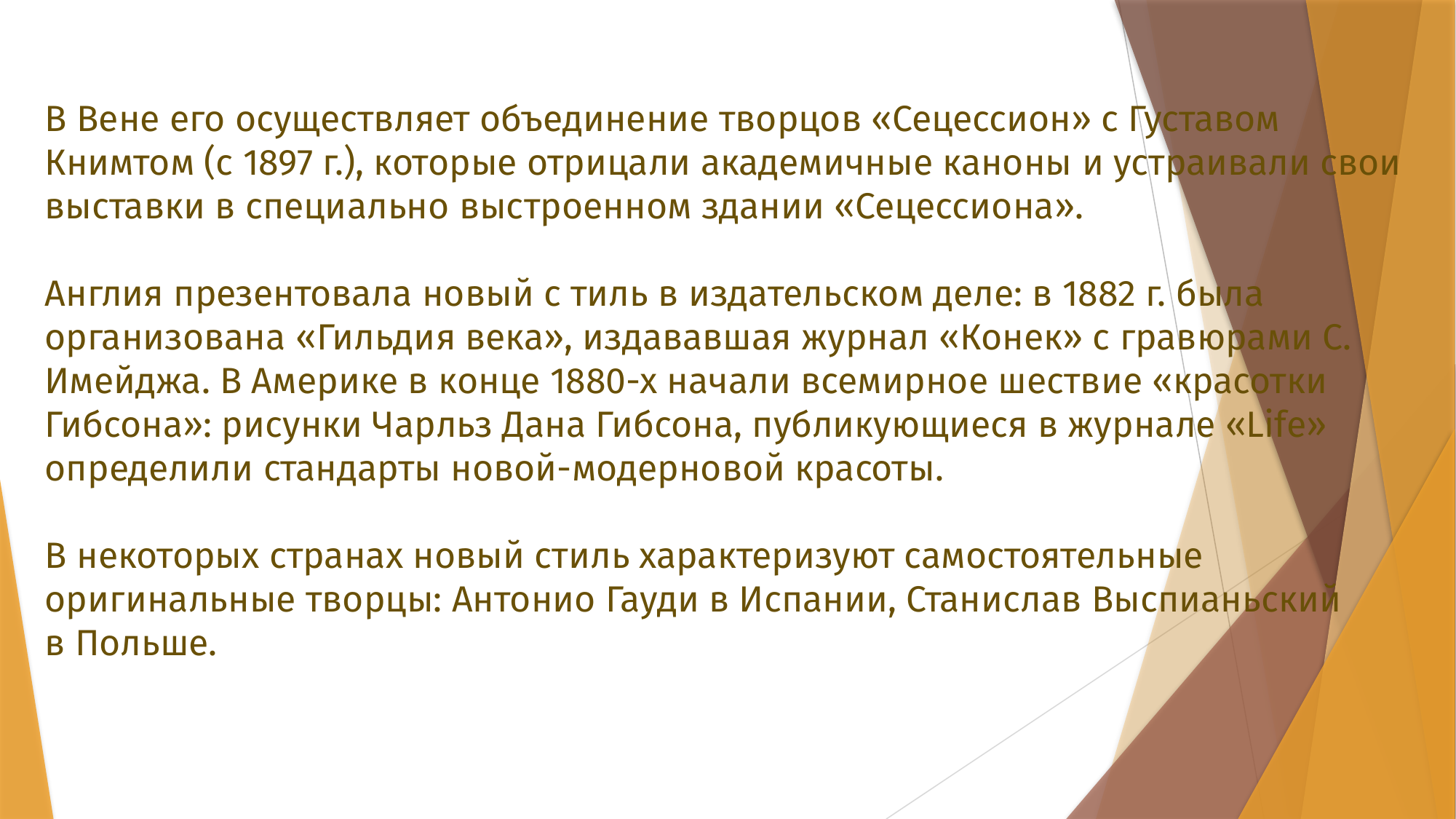

В Вене его осуществляет объединение творцов «Сецессион» с Густавом Книмтом (с 1897 г.), которые отрицали академичные каноны и устраивали свои выставки в специально выстроенном здании «Сецессиона».
Англия презентовала новый с тиль в издательском деле: в 1882 г. была организована «Гильдия века», издававшая журнал «Конек» с гравюрами С. Имейджа. В Америке в конце 1880-х начали всемирное шествие «красотки Гибсона»: рисунки Чарльз Дана Гибсона, публикующиеся в журнале «Life» определили стандарты новой-модерновой красоты.
В некоторых странах новый стиль характеризуют самостоятельные оригинальные творцы: Антонио Гауди в Испании, Станислав Выспианьский в Польше.